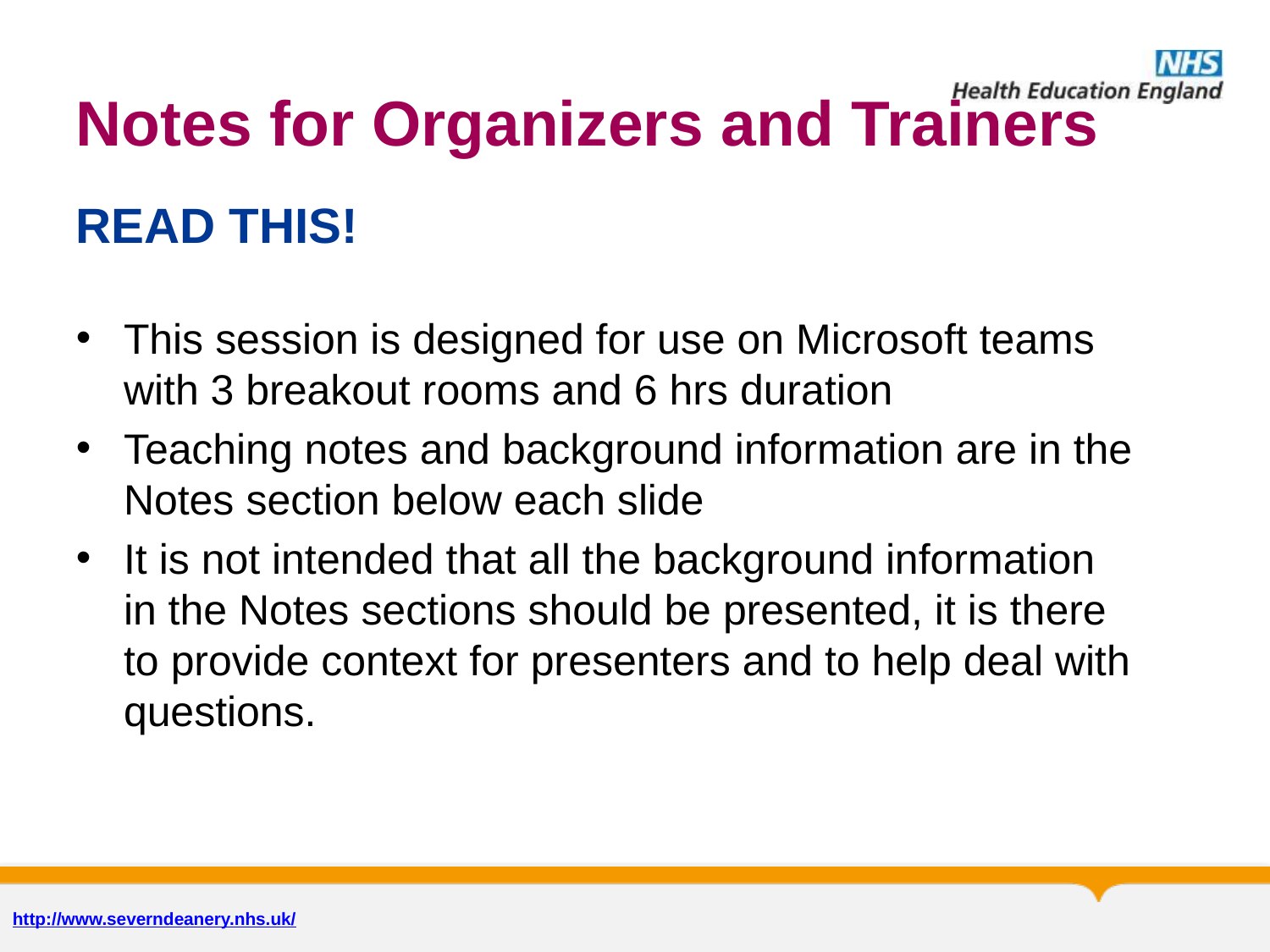

# Notes for Organizers and Trainers
READ THIS!
This session is designed for use on Microsoft teams with 3 breakout rooms and 6 hrs duration
Teaching notes and background information are in the Notes section below each slide
It is not intended that all the background information in the Notes sections should be presented, it is there to provide context for presenters and to help deal with questions.